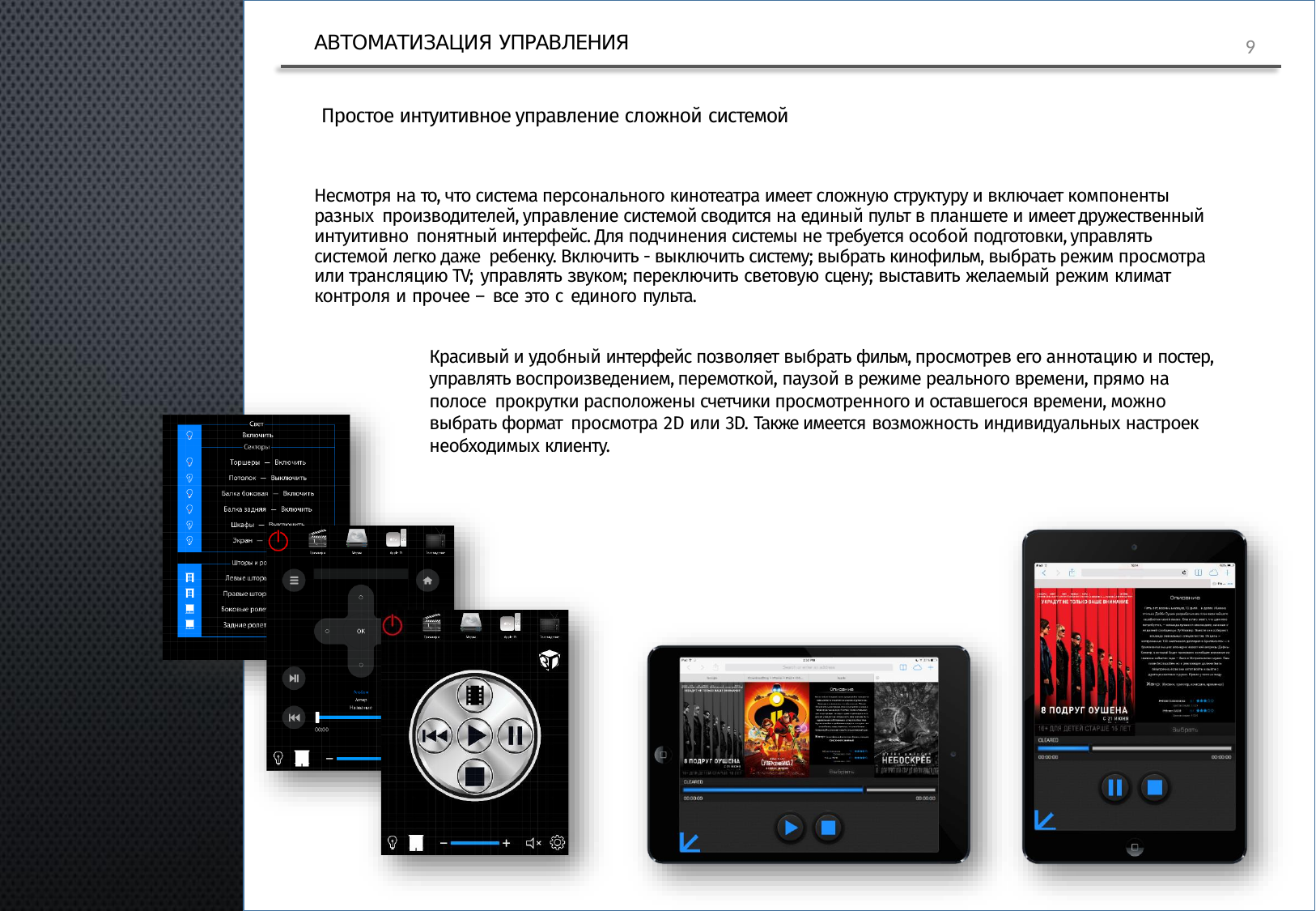

АВТОМАТИЗАЦИЯ УПРАВЛЕНИЯ
9
Простое интуитивное управление сложной системой

Несмотря на то, что система персонального кинотеатра имеет сложную структуру и включает компоненты разных  производителей, управление системой сводится на единый пульт в планшете и имеет дружественный интуитивно  понятный интерфейс. Для подчинения системы не требуется особой подготовки, управлять системой легко даже  ребенку. Включить - выключить систему; выбрать кинофильм, выбрать режим просмотра или трансляцию TV;  управлять звуком; переключить световую сцену; выставить желаемый режим климат контроля и прочее – все это с  единого пульта.

Красивый и удобный интерфейс позволяет выбрать фильм, просмотрев его аннотацию и постер,  управлять воспроизведением, перемоткой, паузой в режиме реального времени, прямо на полосе  прокрутки расположены счетчики просмотренного и оставшегося времени, можно выбрать формат  просмотра 2D или 3D. Также имеется возможность индивидуальных настроек необходимых клиенту.